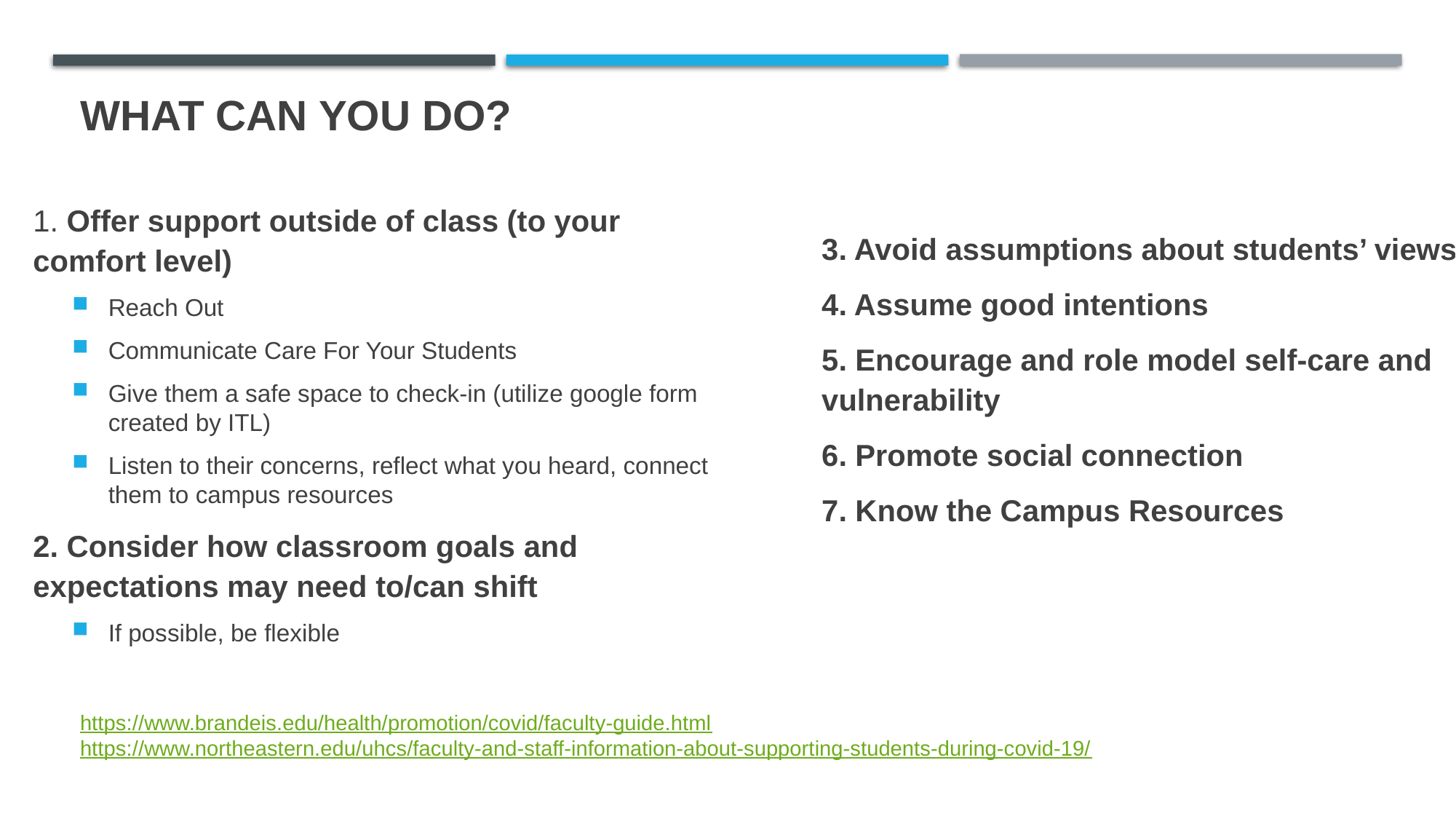

# What can you do?
1. Offer support outside of class (to your comfort level)
Reach Out
Communicate Care For Your Students
Give them a safe space to check-in (utilize google form created by ITL)
Listen to their concerns, reflect what you heard, connect them to campus resources
2. Consider how classroom goals and expectations may need to/can shift
If possible, be flexible
3. Avoid assumptions about students’ views
4. Assume good intentions
5. Encourage and role model self-care and   vulnerability
6. Promote social connection
7. Know the Campus Resources

https://www.brandeis.edu/health/promotion/covid/faculty-guide.html
https://www.northeastern.edu/uhcs/faculty-and-staff-information-about-supporting-students-during-covid-19/